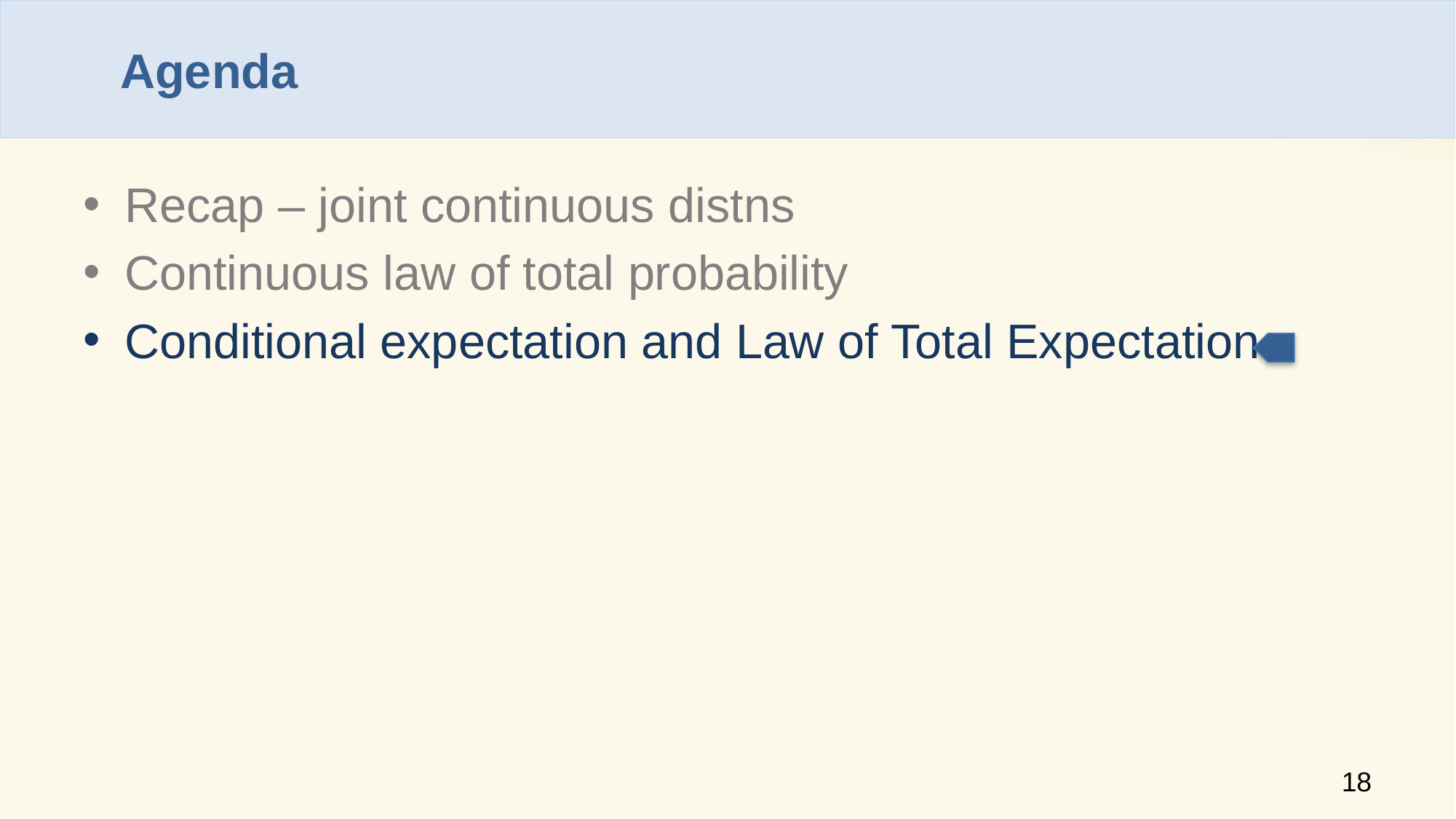

# Agenda
Recap – joint continuous distns
Continuous law of total probability
Conditional expectation and Law of Total Expectation

18